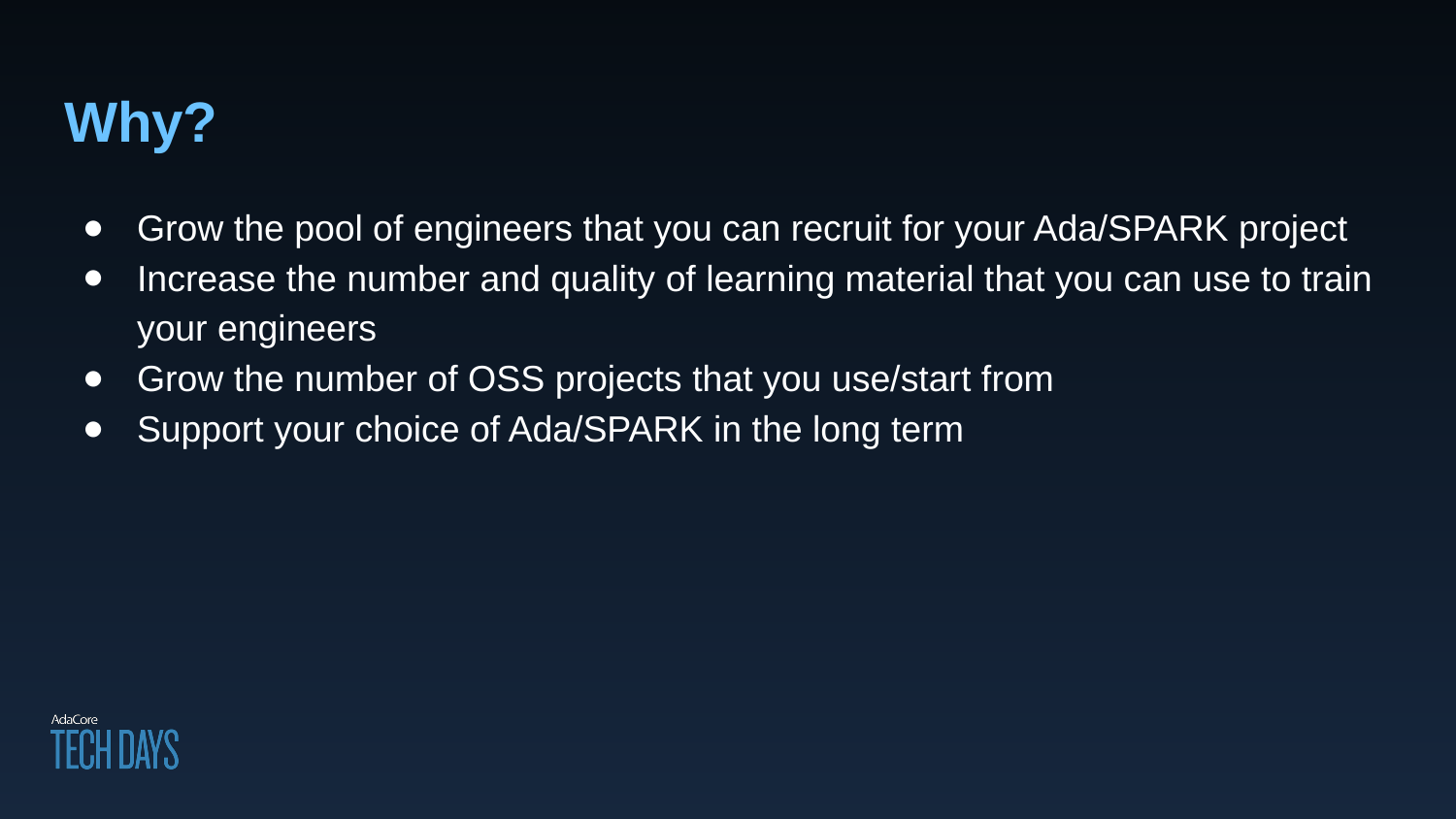

# Why?
Grow the pool of engineers that you can recruit for your Ada/SPARK project
Increase the number and quality of learning material that you can use to train your engineers
Grow the number of OSS projects that you use/start from
Support your choice of Ada/SPARK in the long term